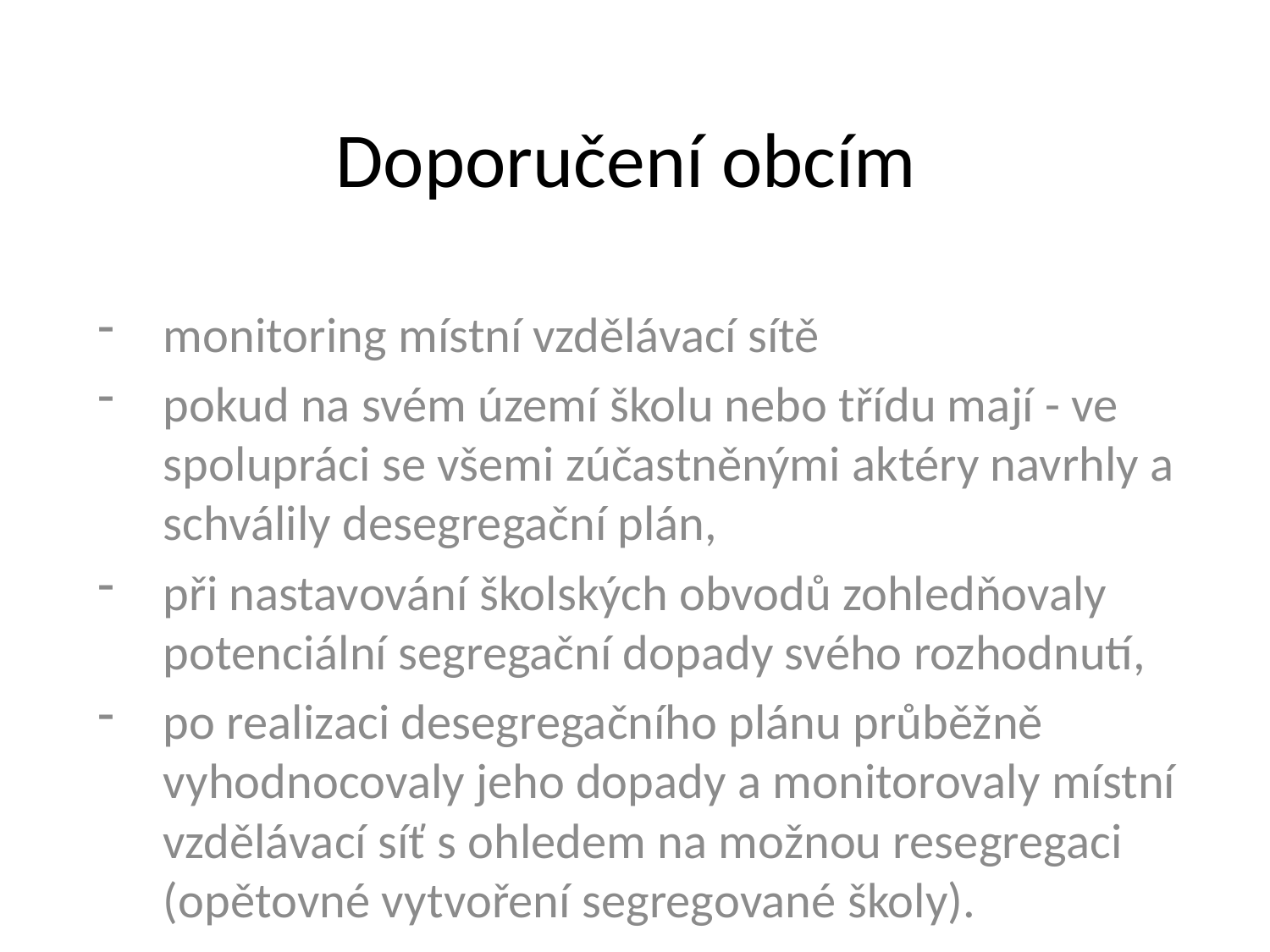

# Doporučení obcím
monitoring místní vzdělávací sítě
pokud na svém území školu nebo třídu mají - ve spolupráci se všemi zúčastněnými aktéry navrhly a schválily desegregační plán,
při nastavování školských obvodů zohledňovaly potenciální segregační dopady svého rozhodnutí,
po realizaci desegregačního plánu průběžně vyhodnocovaly jeho dopady a monitorovaly místní vzdělávací síť s ohledem na možnou resegregaci (opětovné vytvoření segregované školy).